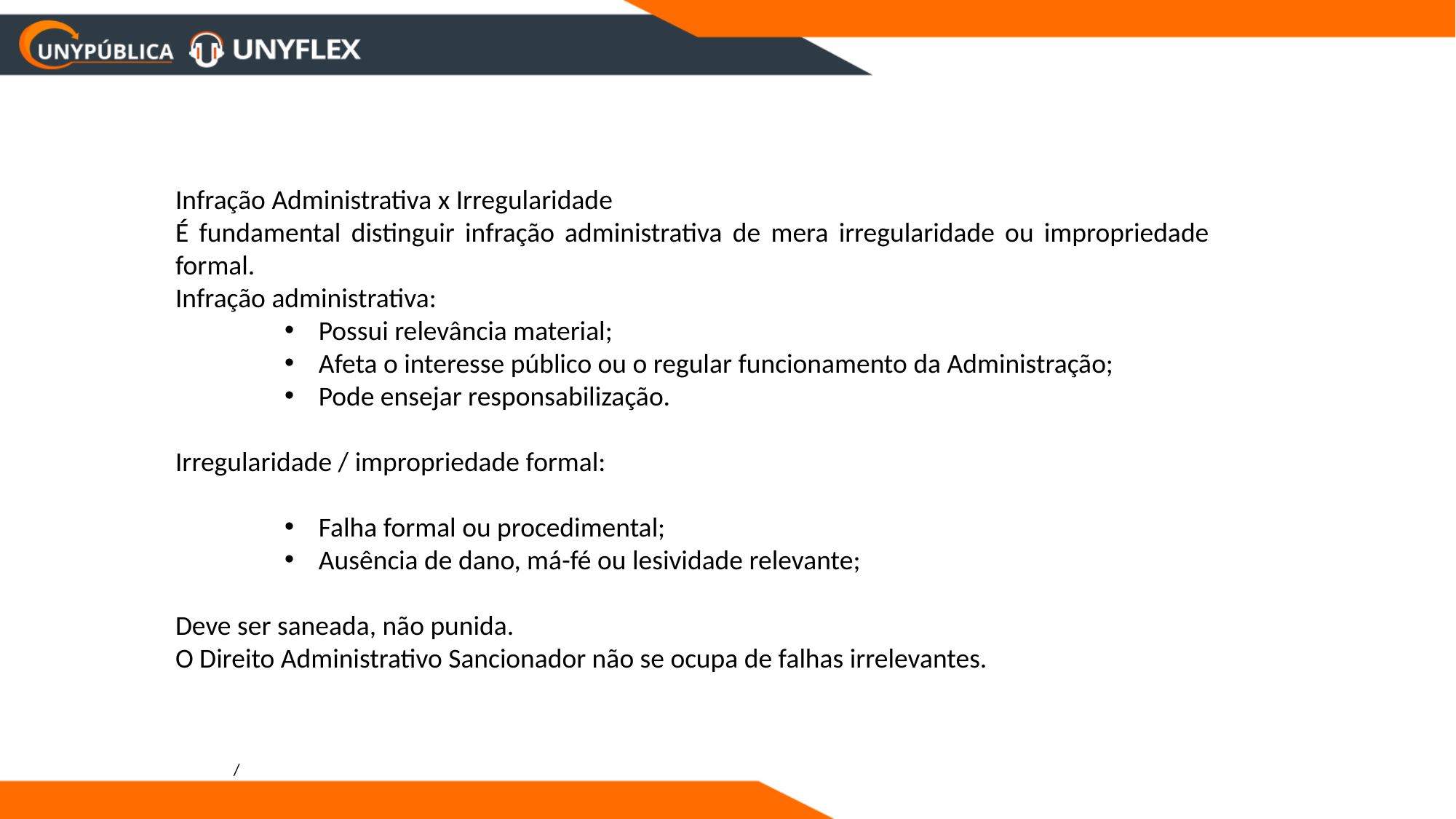

Infração Administrativa x Irregularidade
É fundamental distinguir infração administrativa de mera irregularidade ou impropriedade formal.
Infração administrativa:
Possui relevância material;
Afeta o interesse público ou o regular funcionamento da Administração;
Pode ensejar responsabilização.

Irregularidade / impropriedade formal:

Falha formal ou procedimental;
Ausência de dano, má-fé ou lesividade relevante;

Deve ser saneada, não punida.
O Direito Administrativo Sancionador não se ocupa de falhas irrelevantes.

/